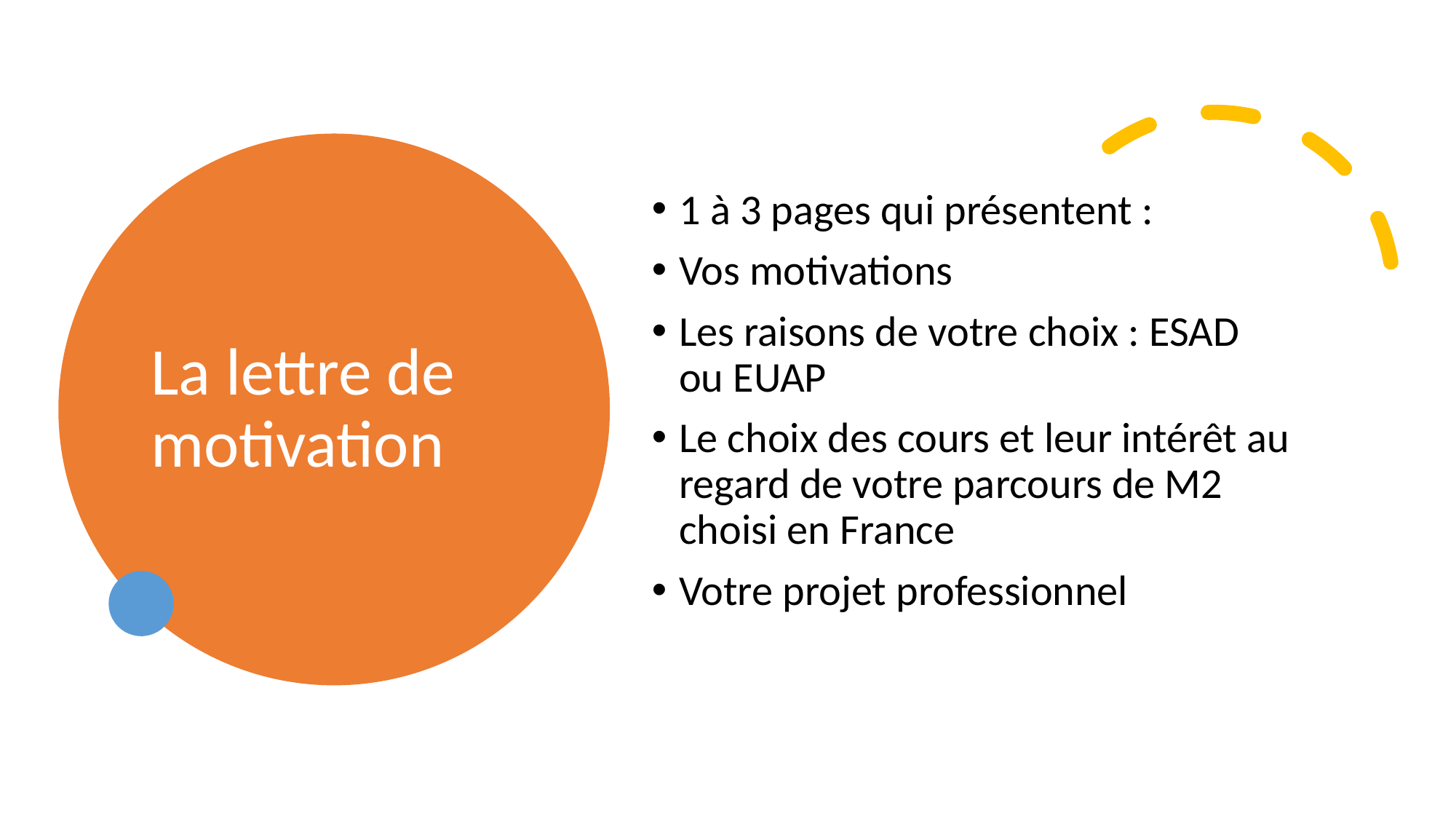

# La lettre de motivation
1 à 3 pages qui présentent :
Vos motivations
Les raisons de votre choix : ESAD ou EUAP
Le choix des cours et leur intérêt au regard de votre parcours de M2 choisi en France
Votre projet professionnel